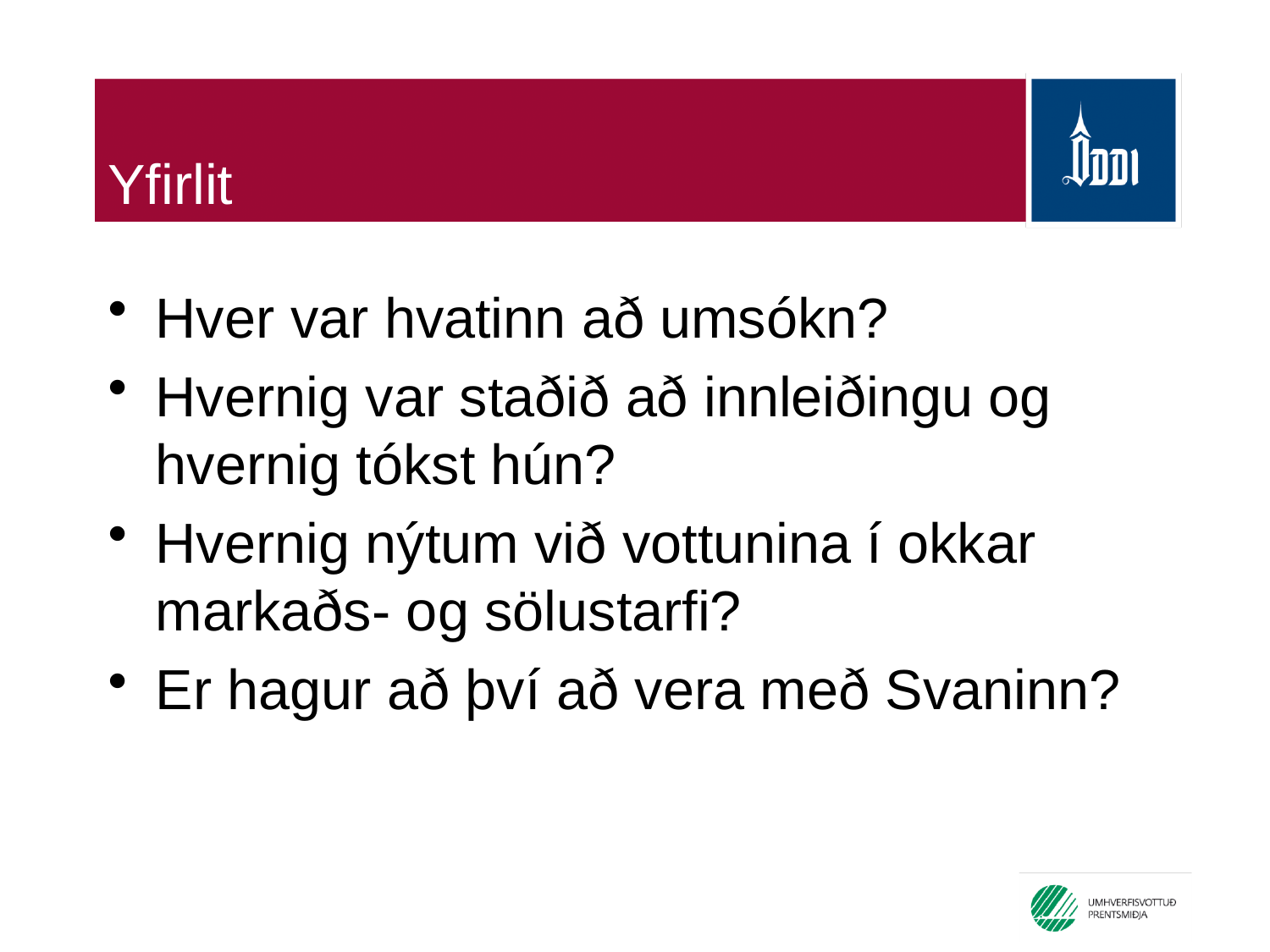

# Yfirlit
Hver var hvatinn að umsókn?
Hvernig var staðið að innleiðingu og hvernig tókst hún?
Hvernig nýtum við vottunina í okkar markaðs- og sölustarfi?
Er hagur að því að vera með Svaninn?